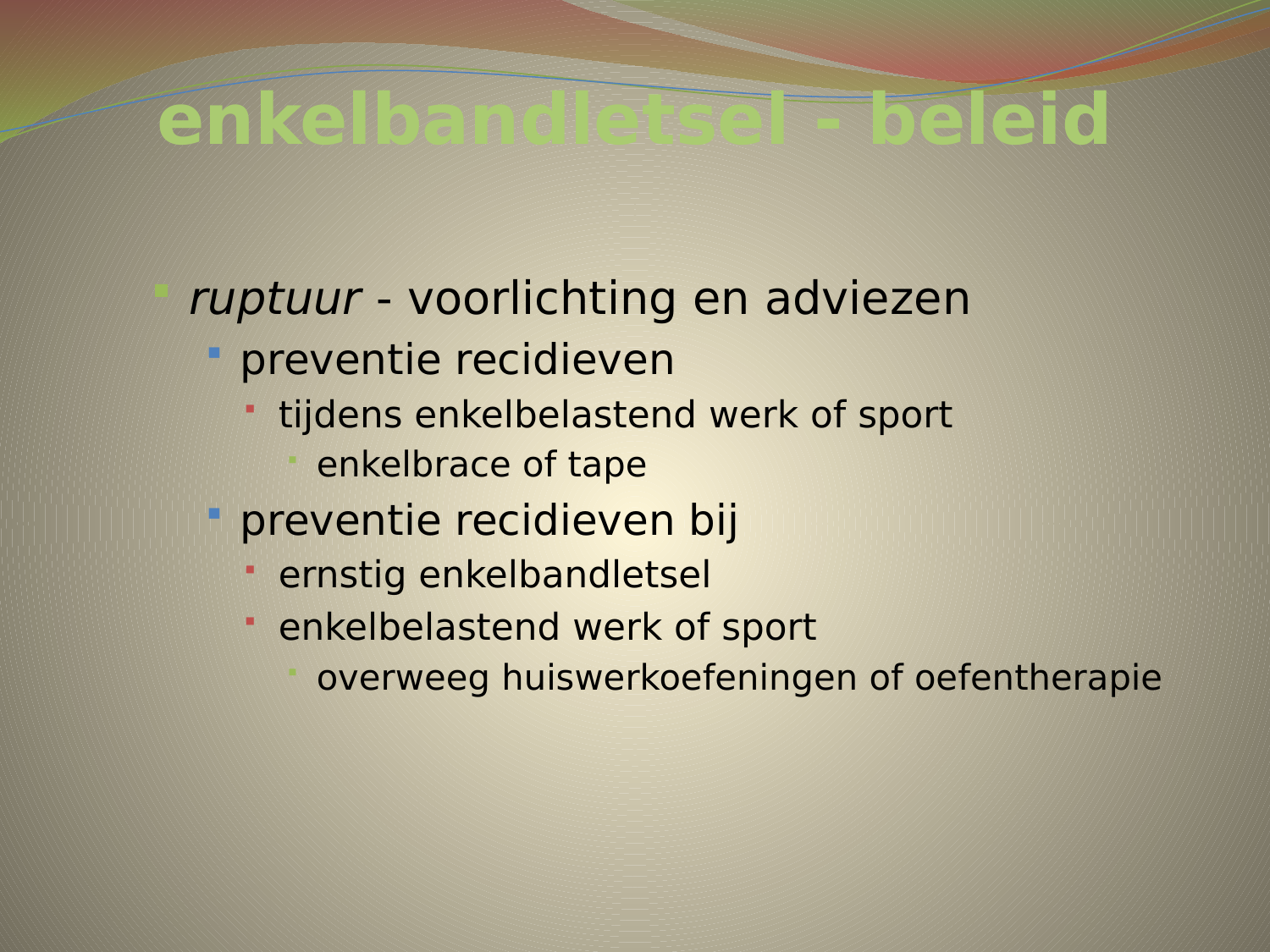

# enkelbandletsel - beleid

ruptuur - voorlichting en adviezen
preventie recidieven
tijdens enkelbelastend werk of sport
enkelbrace of tape
preventie recidieven bij
ernstig enkelbandletsel
enkelbelastend werk of sport
overweeg huiswerkoefeningen of oefentherapie